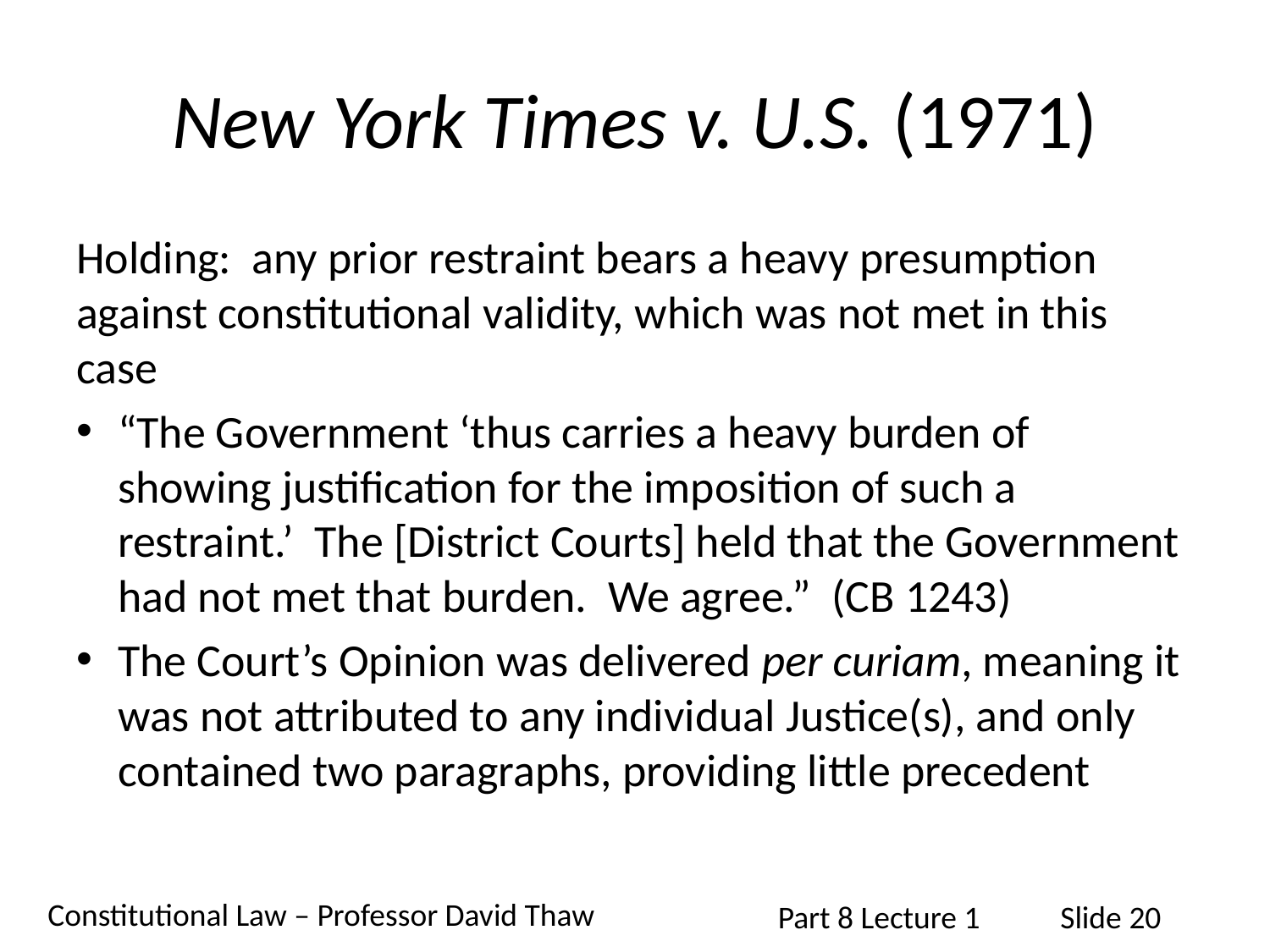

# New York Times v. U.S. (1971)
Holding:  any prior restraint bears a heavy presumption against constitutional validity, which was not met in this case
“The Government ‘thus carries a heavy burden of showing justification for the imposition of such a restraint.’  The [District Courts] held that the Government had not met that burden.  We agree.”  (CB 1243)
The Court’s Opinion was delivered per curiam, meaning it was not attributed to any individual Justice(s), and only contained two paragraphs, providing little precedent